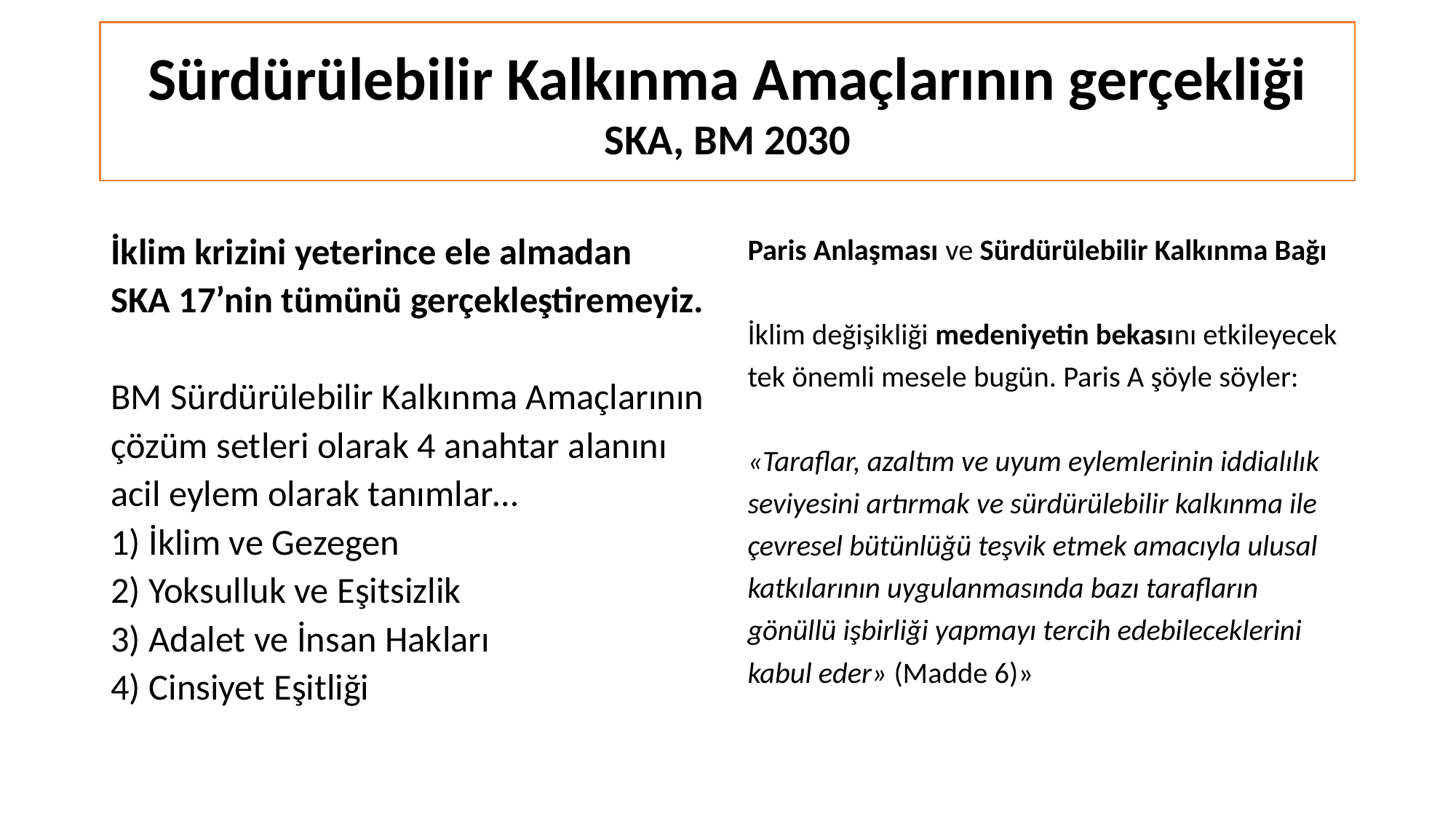

# Sürdürülebilir Kalkınma Amaçlarının gerçekliği SKA, BM 2030
İklim krizini yeterince ele almadan
SKA 17’nin tümünü gerçekleştiremeyiz.

BM Sürdürülebilir Kalkınma Amaçlarının
çözüm setleri olarak 4 anahtar alanını acil eylem olarak tanımlar…
1) İklim ve Gezegen
2) Yoksulluk ve Eşitsizlik
3) Adalet ve İnsan Hakları
4) Cinsiyet Eşitliği

Paris Anlaşması ve Sürdürülebilir Kalkınma Bağı

İklim değişikliği medeniyetin bekasını etkileyecek tek önemli mesele bugün. Paris A şöyle söyler:

«Taraflar, azaltım ve uyum eylemlerinin iddialılık seviyesini artırmak ve sürdürülebilir kalkınma ile çevresel bütünlüğü teşvik etmek amacıyla ulusal katkılarının uygulanmasında bazı tarafların gönüllü işbirliği yapmayı tercih edebileceklerini kabul eder» (Madde 6)»